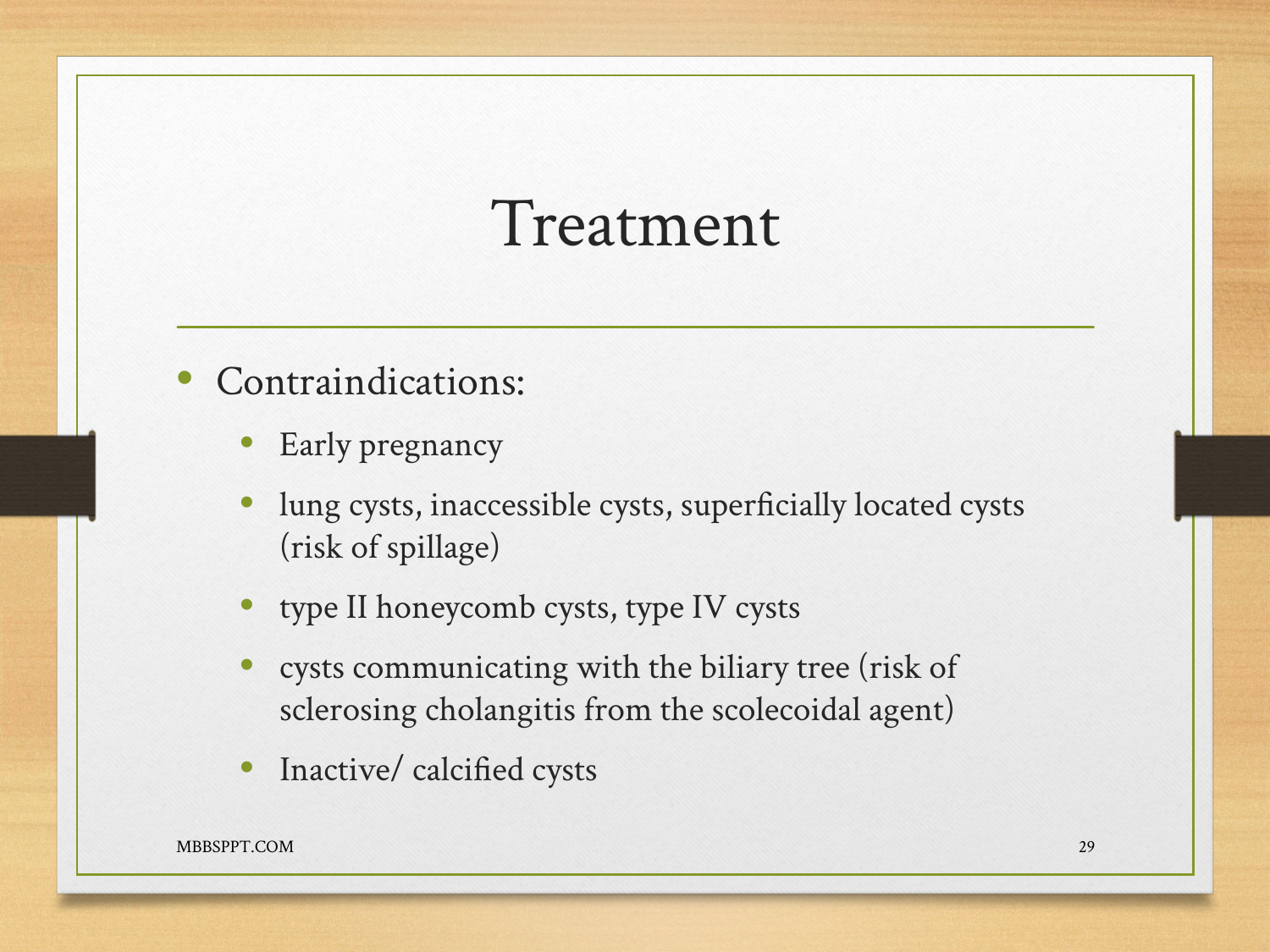

# Treatment
Contraindications:
Early pregnancy
lung cysts, inaccessible cysts, superficially located cysts (risk of spillage)
type II honeycomb cysts, type IV cysts
cysts communicating with the biliary tree (risk of sclerosing cholangitis from the scolecoidal agent)
Inactive/ calcified cysts

MBBSPPT.COM
29